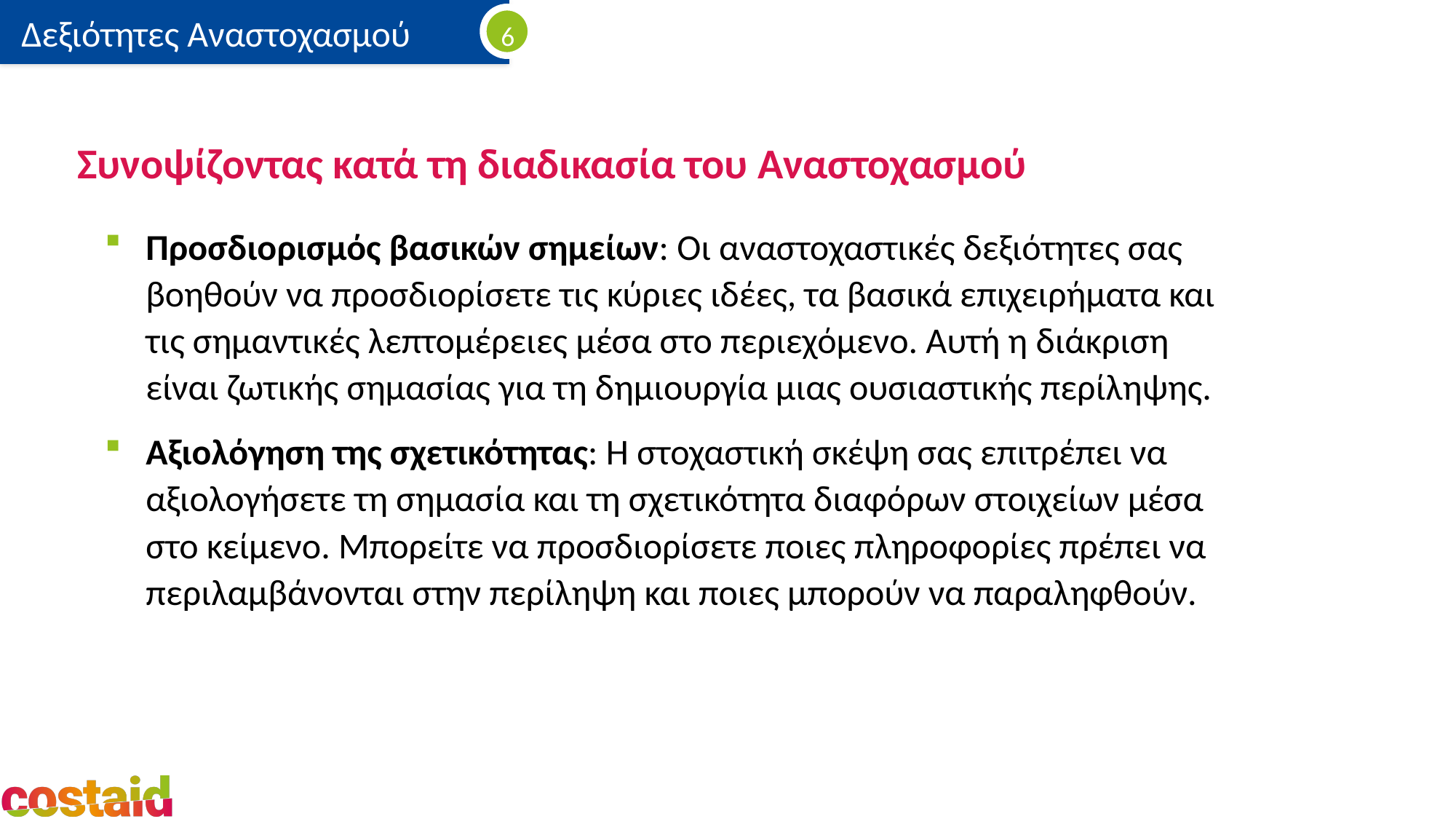

# Συνοψίζοντας κατά τη διαδικασία του Αναστοχασμού
Προσδιορισμός βασικών σημείων: Οι αναστοχαστικές δεξιότητες σας βοηθούν να προσδιορίσετε τις κύριες ιδέες, τα βασικά επιχειρήματα και τις σημαντικές λεπτομέρειες μέσα στο περιεχόμενο. Αυτή η διάκριση είναι ζωτικής σημασίας για τη δημιουργία μιας ουσιαστικής περίληψης.
Αξιολόγηση της σχετικότητας: Η στοχαστική σκέψη σας επιτρέπει να αξιολογήσετε τη σημασία και τη σχετικότητα διαφόρων στοιχείων μέσα στο κείμενο. Μπορείτε να προσδιορίσετε ποιες πληροφορίες πρέπει να περιλαμβάνονται στην περίληψη και ποιες μπορούν να παραληφθούν.